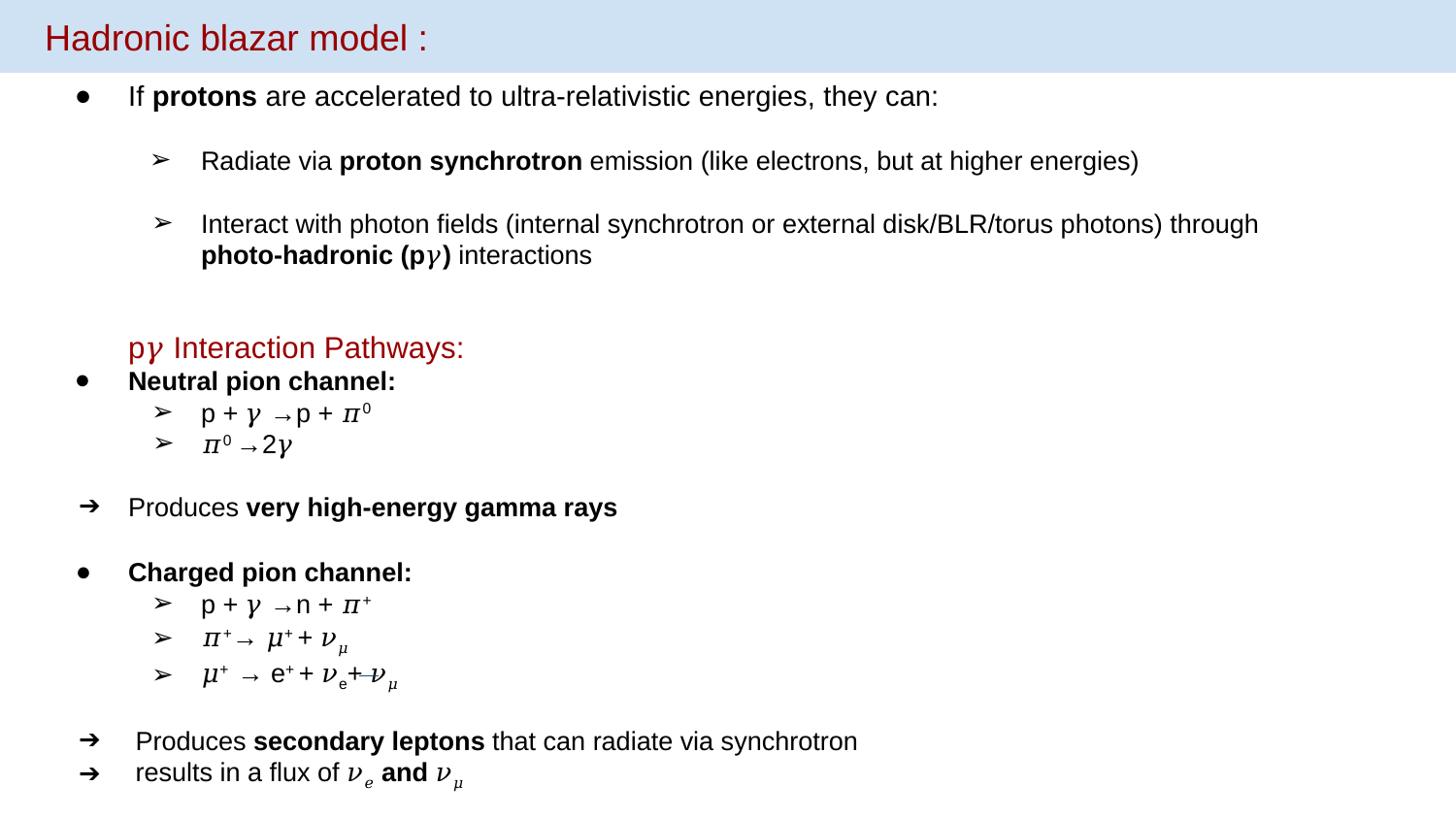

Hadronic blazar model :

If protons are accelerated to ultra-relativistic energies, they can:

Radiate via proton synchrotron emission (like electrons, but at higher energies)

Interact with photon fields (internal synchrotron or external disk/BLR/torus photons) through photo-hadronic (p𝛾) interactions

p𝛾 Interaction Pathways:
Neutral pion channel:
p + 𝛾 →p + 𝜋0
𝜋0 →2𝛾

Produces very high-energy gamma rays

Charged pion channel:
p + 𝛾 →n + 𝜋+
𝜋+→ 𝜇+ + 𝜈𝜇
𝜇+  → e+ + 𝜈e+ 𝜈𝜇

 Produces secondary leptons that can radiate via synchrotron
 results in a flux of 𝜈𝑒 and 𝜈𝜇